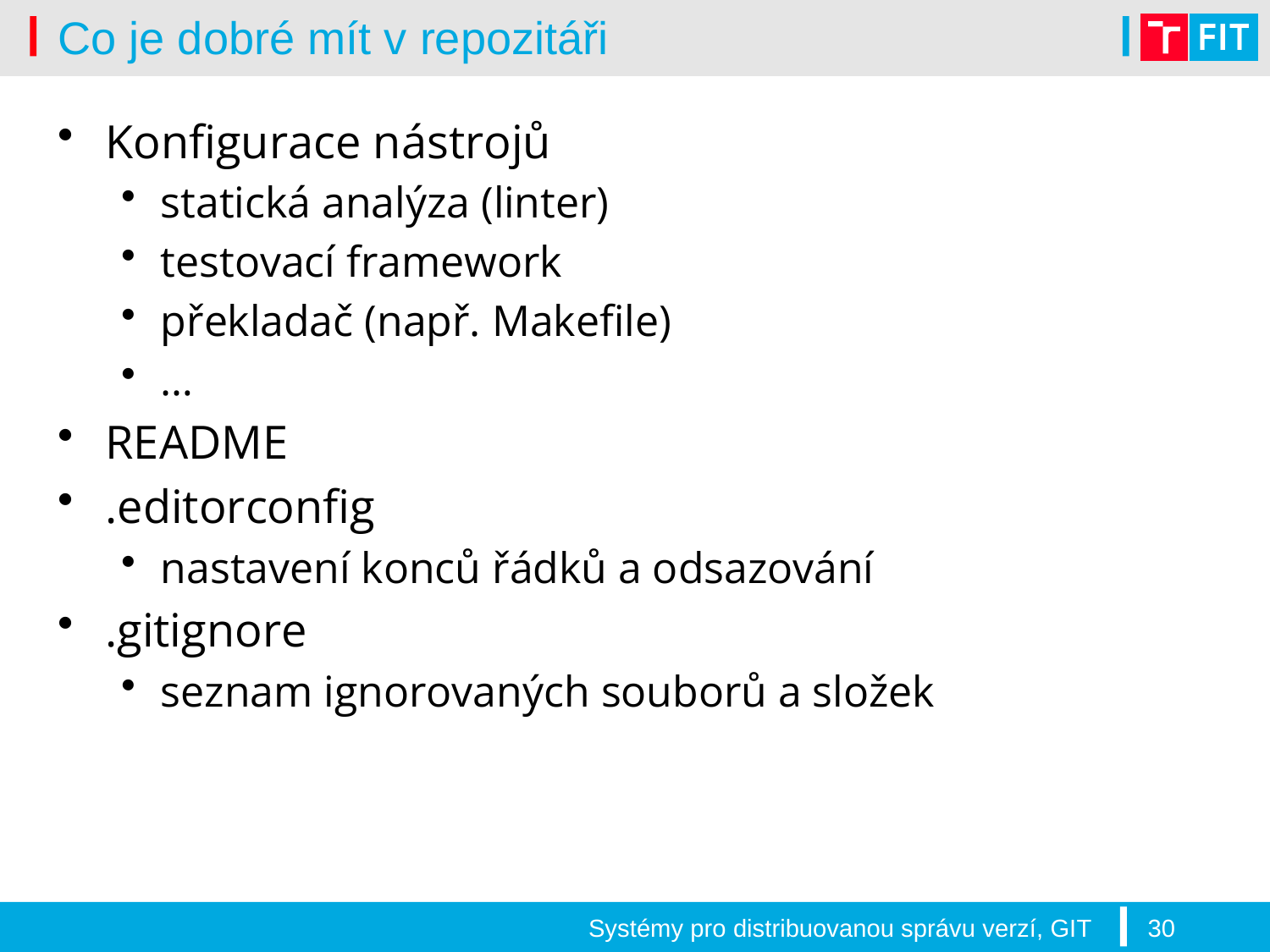

# Co je dobré mít v repozitáři
Konfigurace nástrojů
statická analýza (linter)
testovací framework
překladač (např. Makefile)
…
README
.editorconfig
nastavení konců řádků a odsazování
.gitignore
seznam ignorovaných souborů a složek
Systémy pro distribuovanou správu verzí, GIT
30